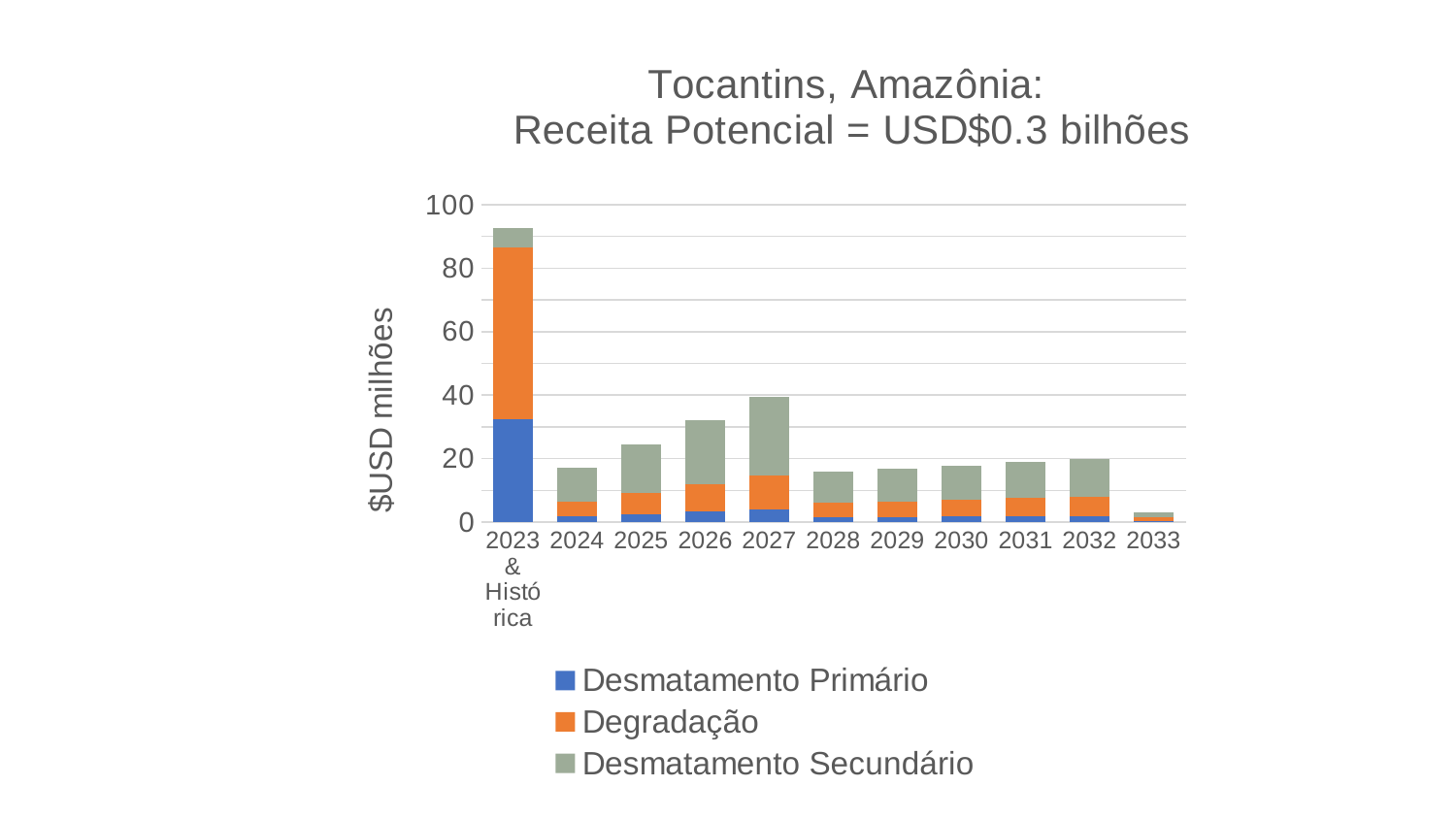

### Chart: Tocantins, Amazônia:
Receita Potencial = USD$0.3 bilhões

| Category | Desmatamento Primário | Degradação | Desmatamento Secundário |
|---|---|---|---|
| 2023 & Histórica | 32.33920416 | 54.056065915872 | 6.17273599999998 |
| 2024 | 1.7497972800000006 | 4.658542145376002 | 10.802287999999997 |
| 2025 | 2.4997104000000006 | 6.655060207680003 | 15.43184 |
| 2026 | 3.2496235200000005 | 8.651578269984004 | 20.061391999999998 |
| 2027 | 3.9995366400000005 | 10.648096332288004 | 24.690944 |
| 2028 | 1.568280711111111 | 4.436104468408889 | 9.773498666666667 |
| 2029 | 1.636735182222222 | 4.879172812209778 | 10.287893333333333 |
| 2030 | 1.7051896533333333 | 5.3222411560106675 | 10.802288000000003 |
| 2031 | 1.7736441244444443 | 5.765309499811556 | 11.316682666666669 |
| 2032 | 1.8420985955555556 | 6.2083778436124435 | 11.831077333333335 |
| 2033 | 0.20536341333333316 | 1.3292050314026662 | 1.543184000000001 |